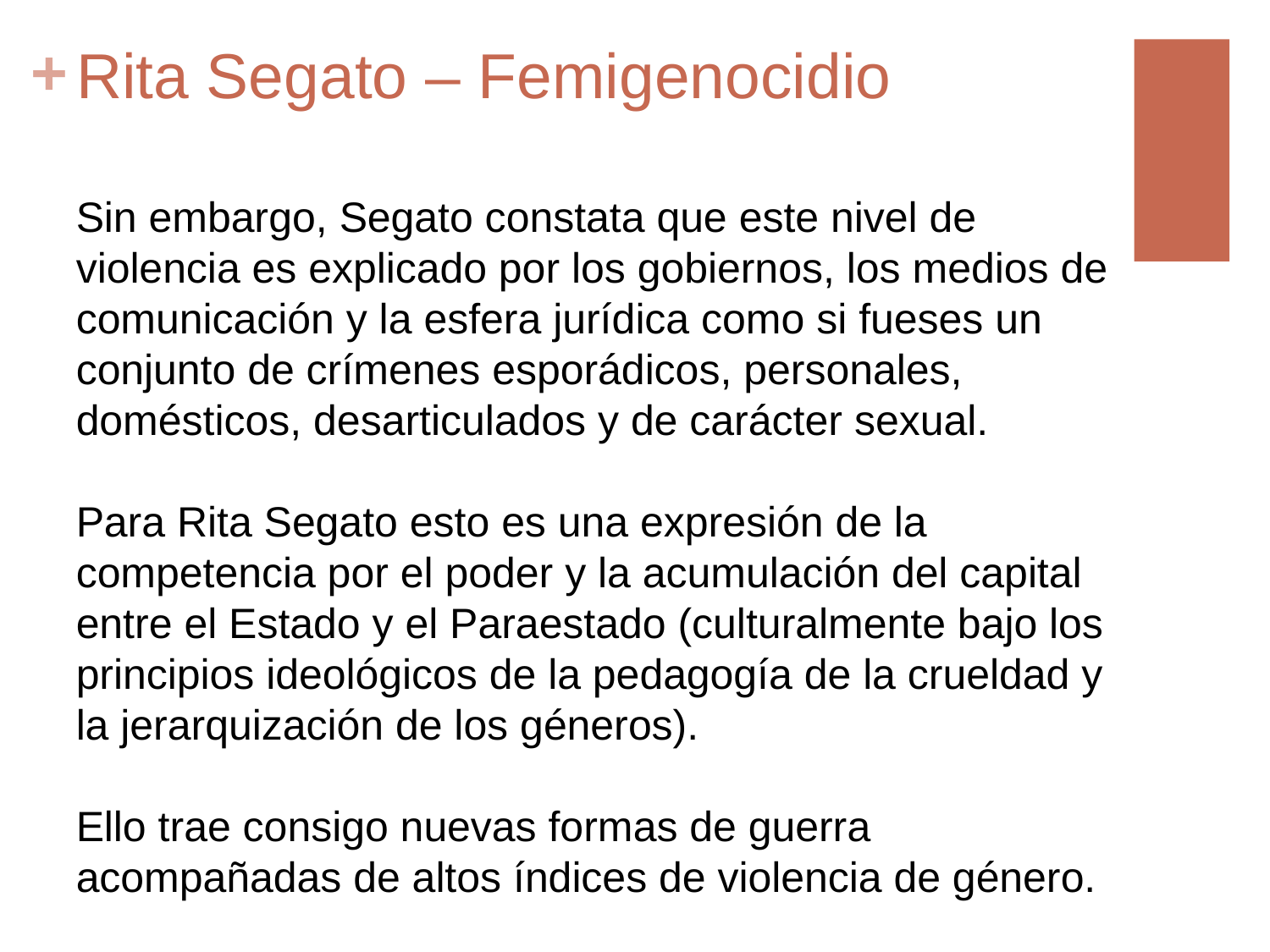

# Rita Segato – Femigenocidio
Sin embargo, Segato constata que este nivel de violencia es explicado por los gobiernos, los medios de comunicación y la esfera jurídica como si fueses un conjunto de crímenes esporádicos, personales, domésticos, desarticulados y de carácter sexual.

Para Rita Segato esto es una expresión de la competencia por el poder y la acumulación del capital entre el Estado y el Paraestado (culturalmente bajo los principios ideológicos de la pedagogía de la crueldad y la jerarquización de los géneros).

Ello trae consigo nuevas formas de guerra acompañadas de altos índices de violencia de género.